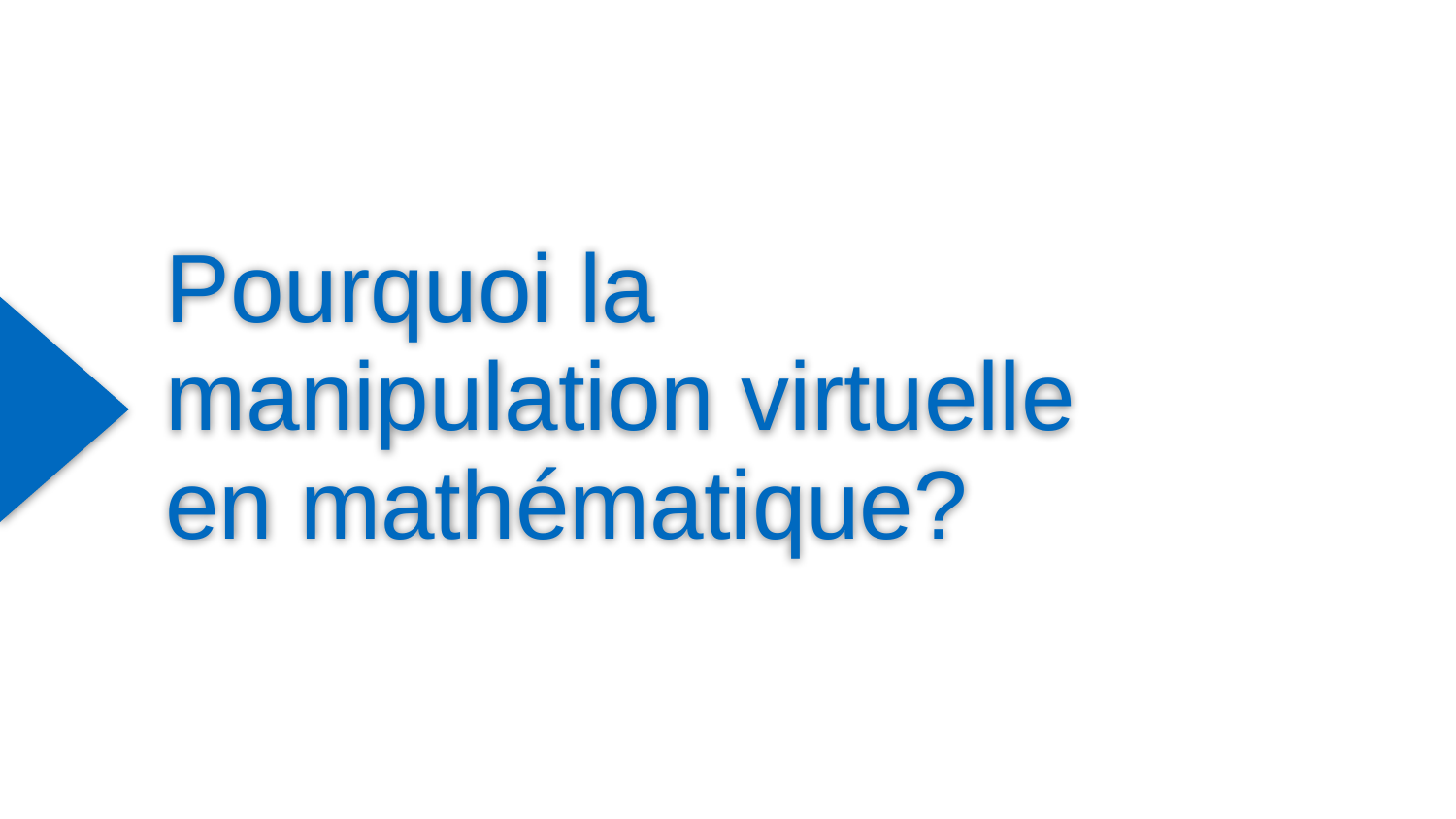

# Pourquoi la manipulation virtuelle en mathématique?